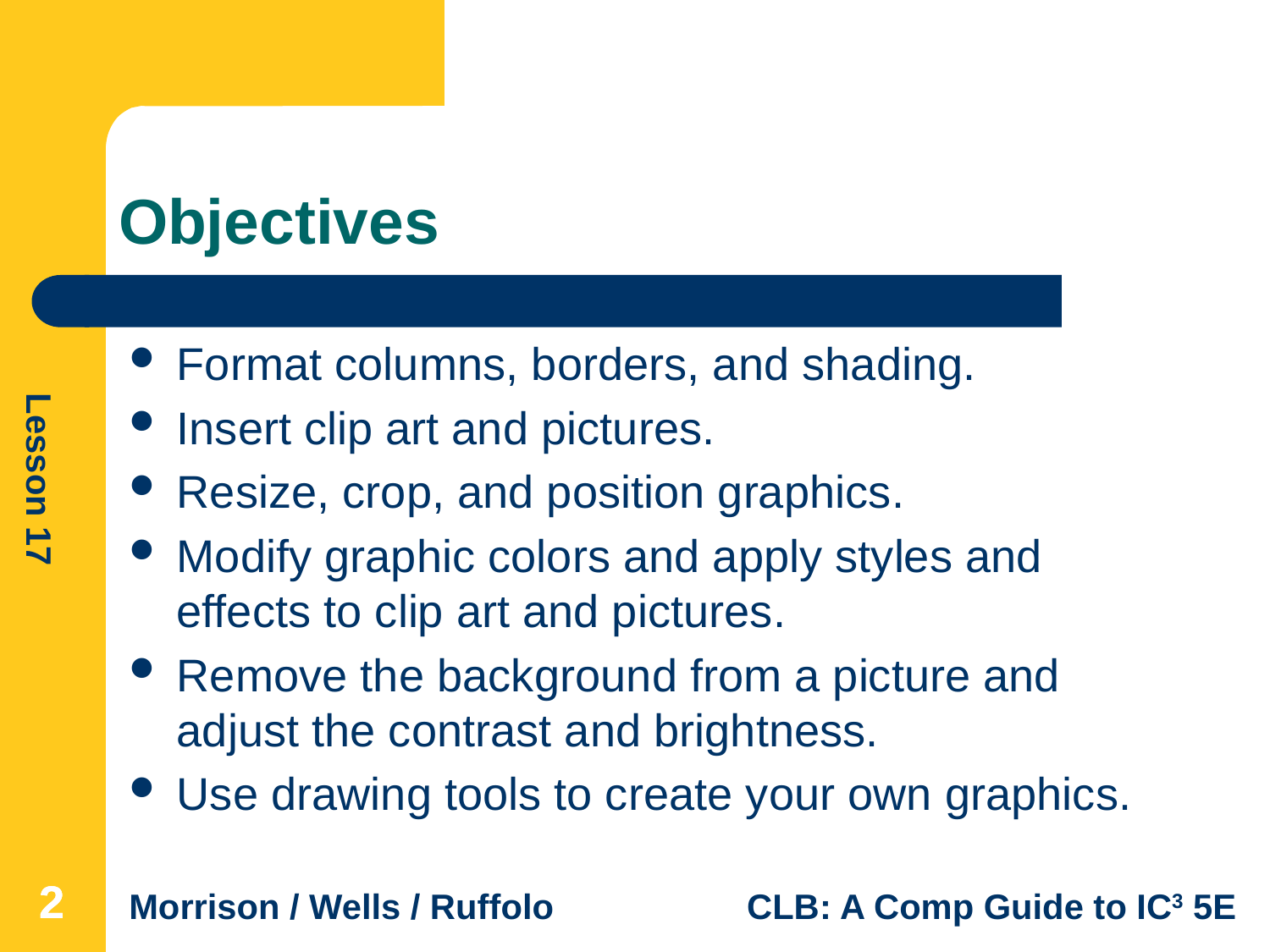

# Objectives
Format columns, borders, and shading.
Insert clip art and pictures.
Resize, crop, and position graphics.
Modify graphic colors and apply styles and effects to clip art and pictures.
Remove the background from a picture and adjust the contrast and brightness.
Use drawing tools to create your own graphics.

2
2
2